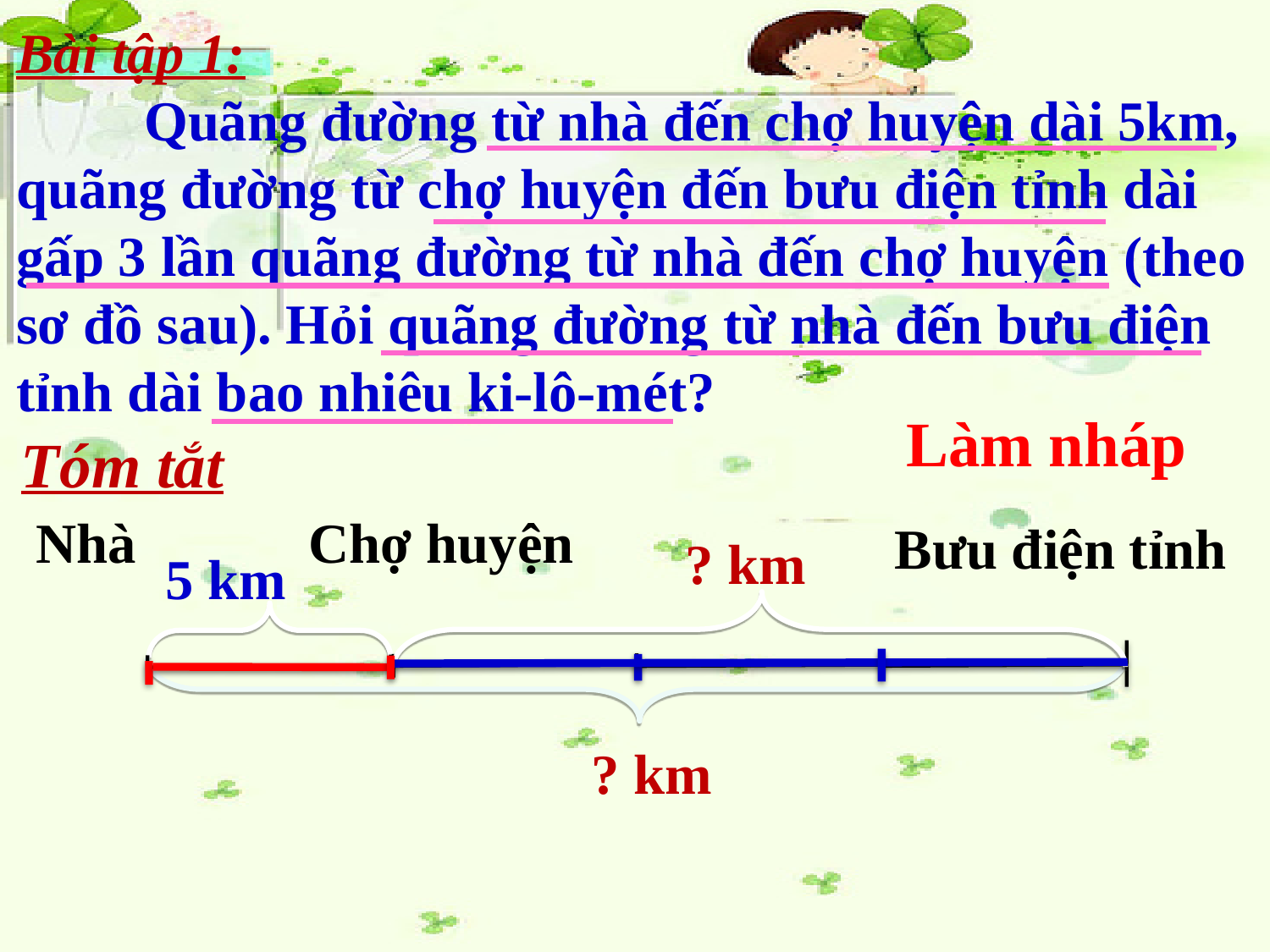

Bài tập 1:
         Quãng đường từ nhà đến chợ huyện dài 5km, quãng đường từ chợ huyện đến bưu điện tỉnh dài gấp 3 lần quãng đường từ nhà đến chợ huyện (theo sơ đồ sau). Hỏi quãng đường từ nhà đến bưu điện tỉnh dài bao nhiêu ki-lô-mét?

Làm nháp
Tóm tắt
Nhà
Chợ huyện
Bưu điện tỉnh

? km
5 km

? km